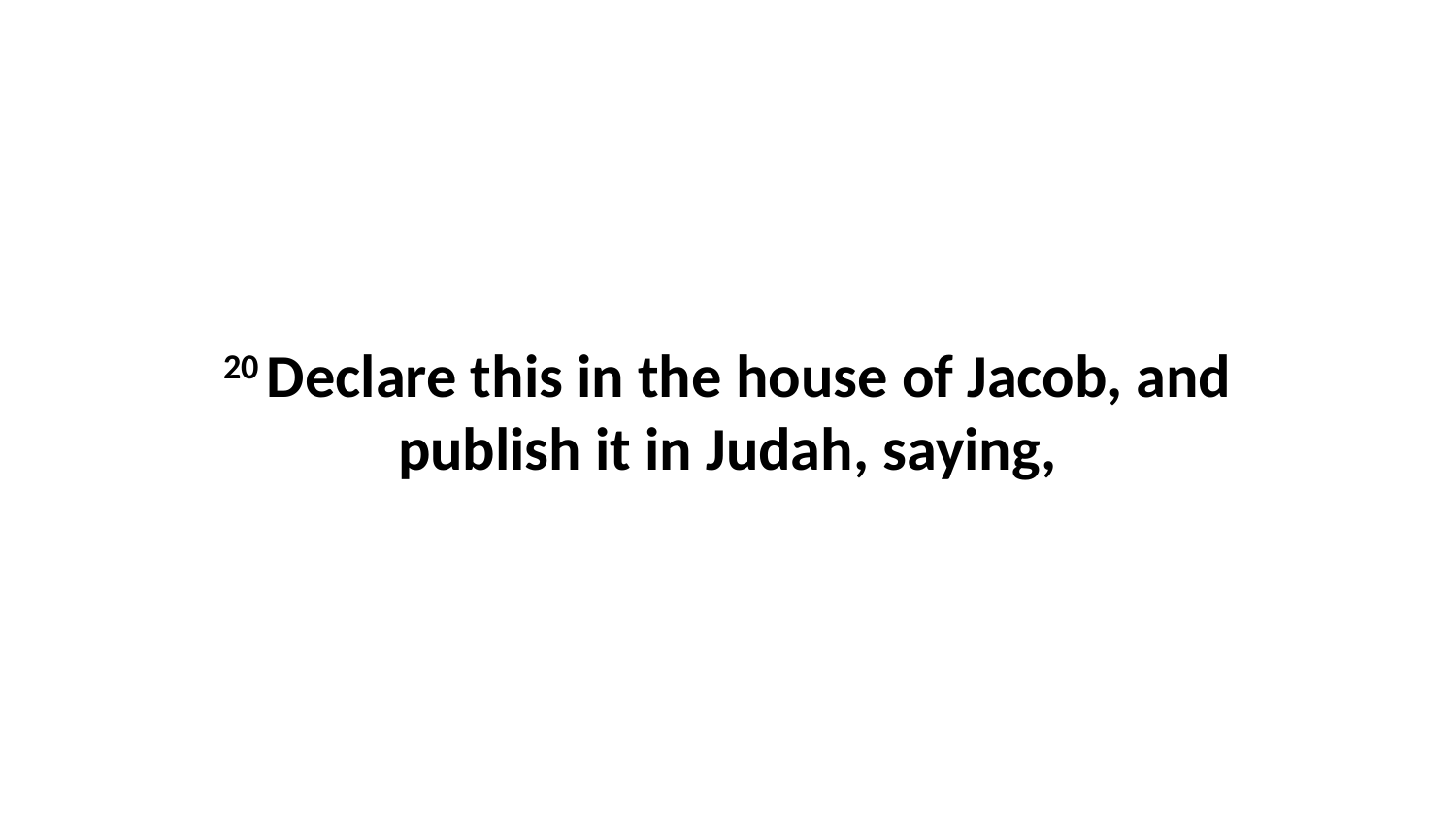

20 Declare this in the house of Jacob, and publish it in Judah, saying,